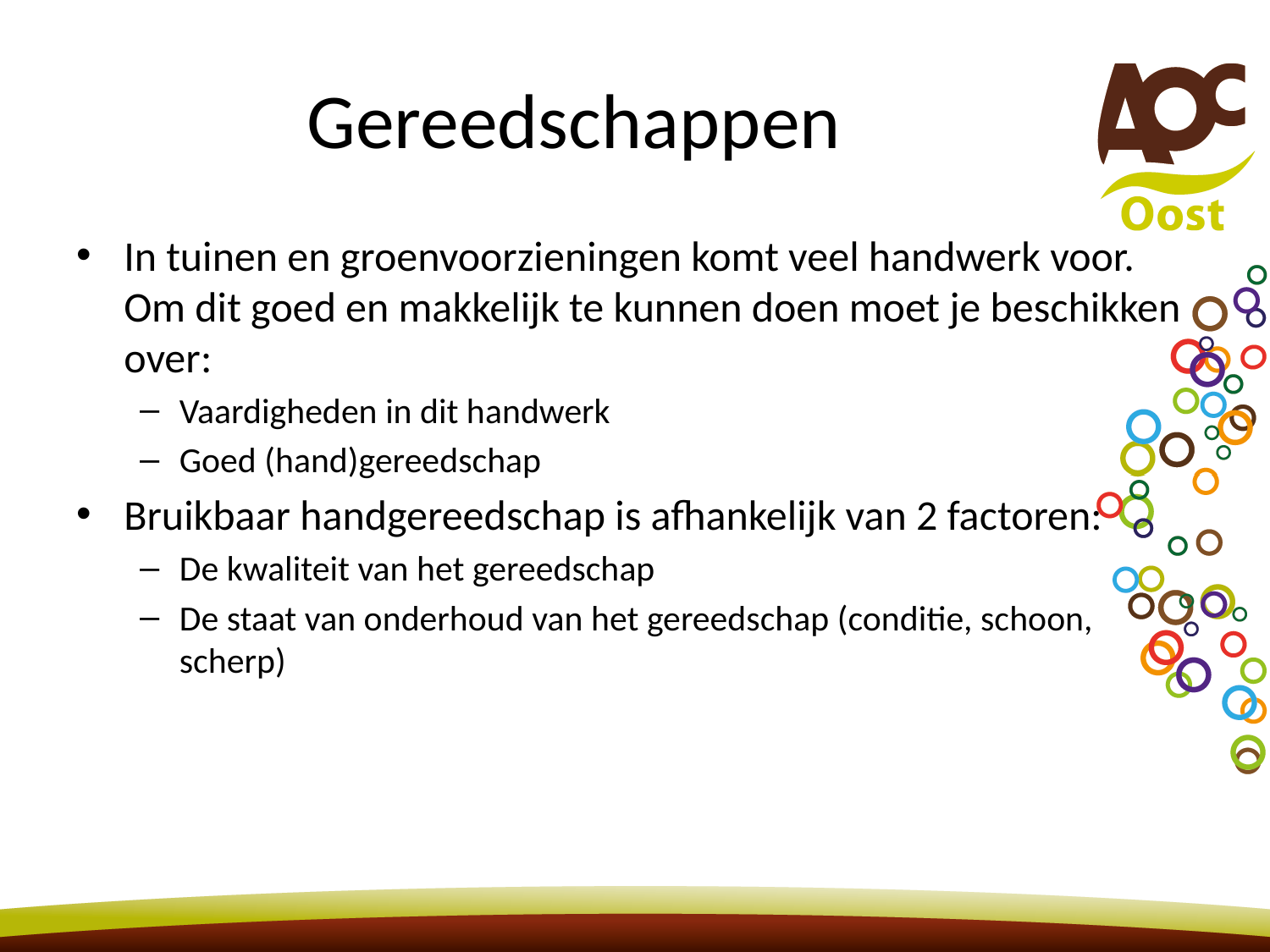

# Gereedschappen
In tuinen en groenvoorzieningen komt veel handwerk voor. Om dit goed en makkelijk te kunnen doen moet je beschikken over:
Vaardigheden in dit handwerk
Goed (hand)gereedschap
Bruikbaar handgereedschap is afhankelijk van 2 factoren:
De kwaliteit van het gereedschap
De staat van onderhoud van het gereedschap (conditie, schoon, scherp)